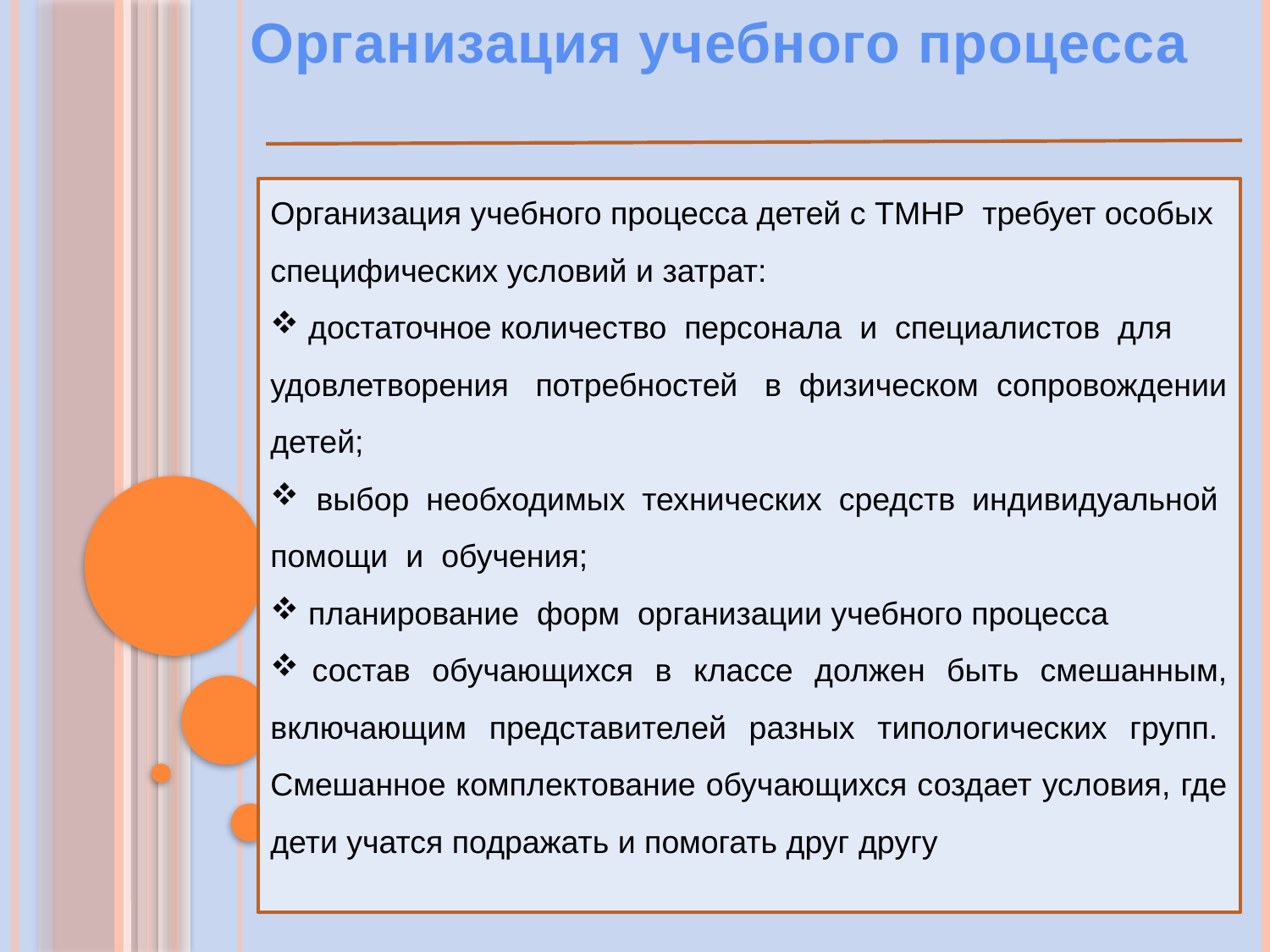

Организация учебного процесса
Организация учебного процесса детей с ТМНР  требует особых специфических условий и затрат:
 достаточное количество  персонала  и  специалистов  для
удовлетворения  потребностей  в физическом сопровождении детей;
 выбор необходимых технических средств индивидуальной  помощи  и  обучения;
 планирование  форм  организации учебного процесса
 состав  обучающихся  в  классе  должен  быть  смешанным, включающим  представителей  разных  типологических  групп.  Смешанное комплектование обучающихся создает условия, где дети учатся подражать и помогать друг другу